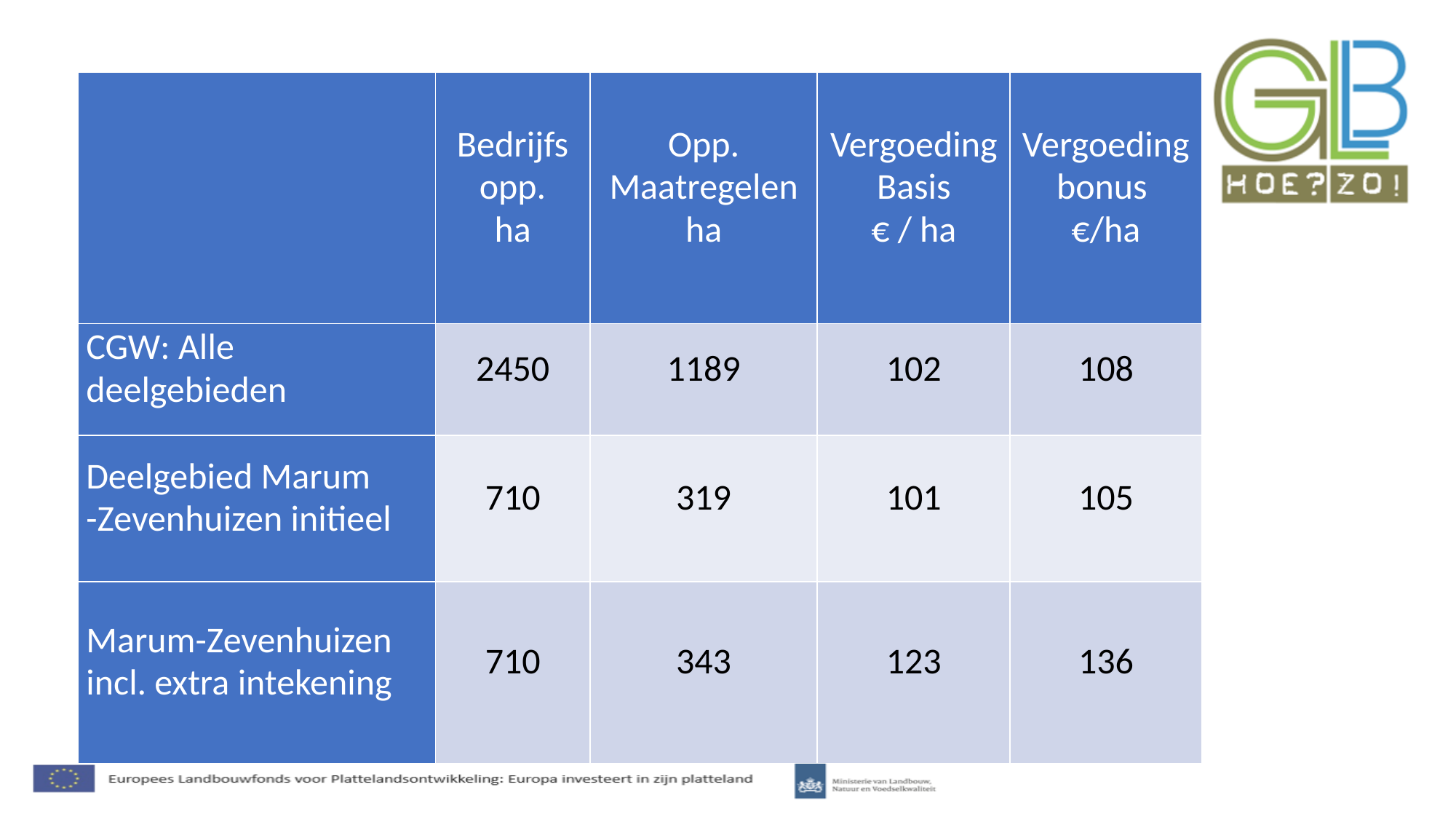

#
|  | Bedrijfs opp. ha | Opp. Maatregelen ha | Vergoeding Basis € / ha | Vergoeding bonus €/ha |
| --- | --- | --- | --- | --- |
| CGW: Alle deelgebieden | 2450 | 1189 | 102 | 108 |
| Deelgebied Marum -Zevenhuizen initieel | 710 | 319 | 101 | 105 |
| Marum-Zevenhuizen incl. extra intekening | 710 | 343 | 123 | 136 |